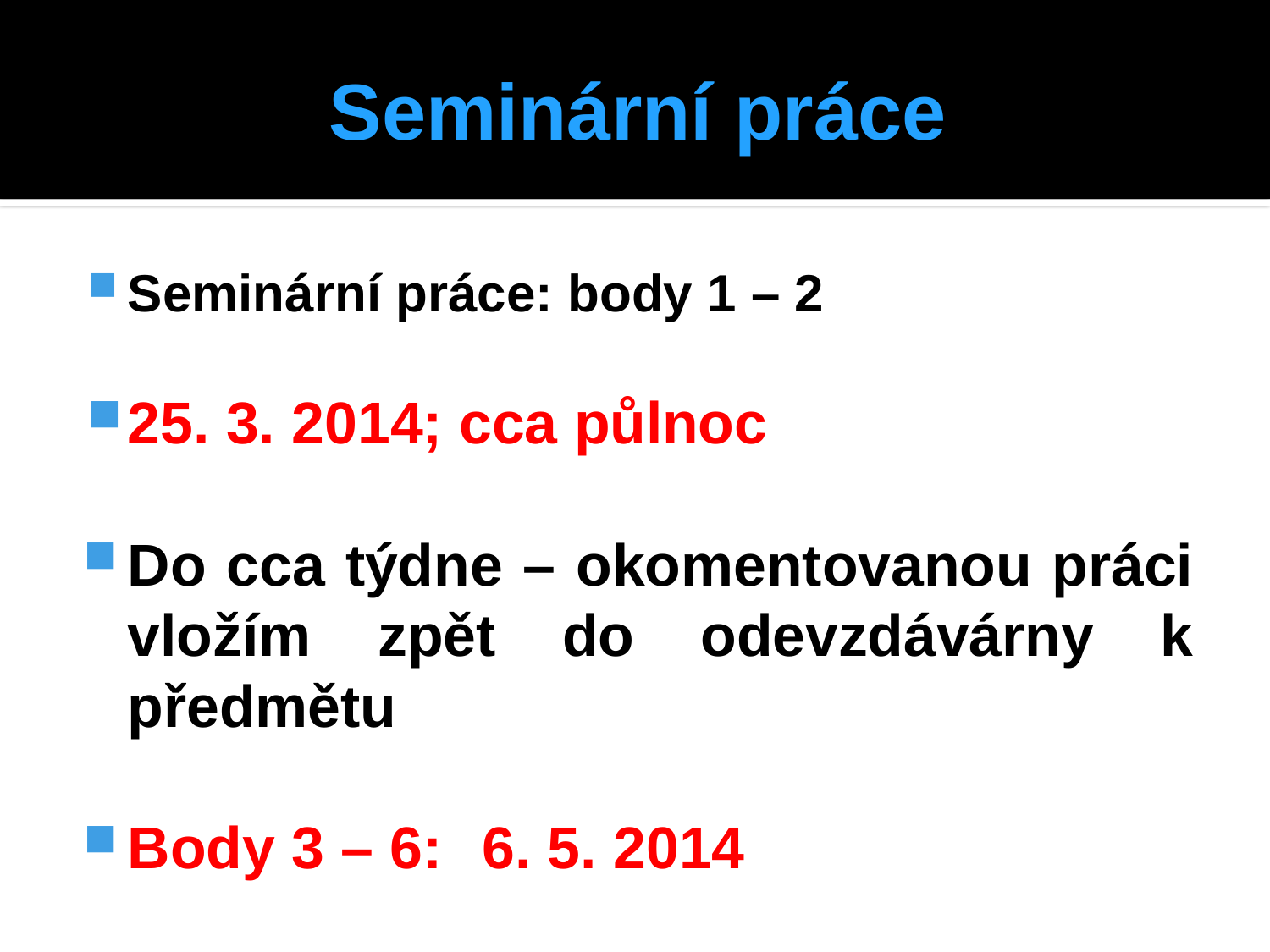

# Seminární práce
Seminární práce: body 1 – 2

25. 3. 2014; cca půlnoc

Do cca týdne – okomentovanou práci vložím zpět do odevzdávárny k předmětu

Body 3 – 6: 		6. 5. 2014